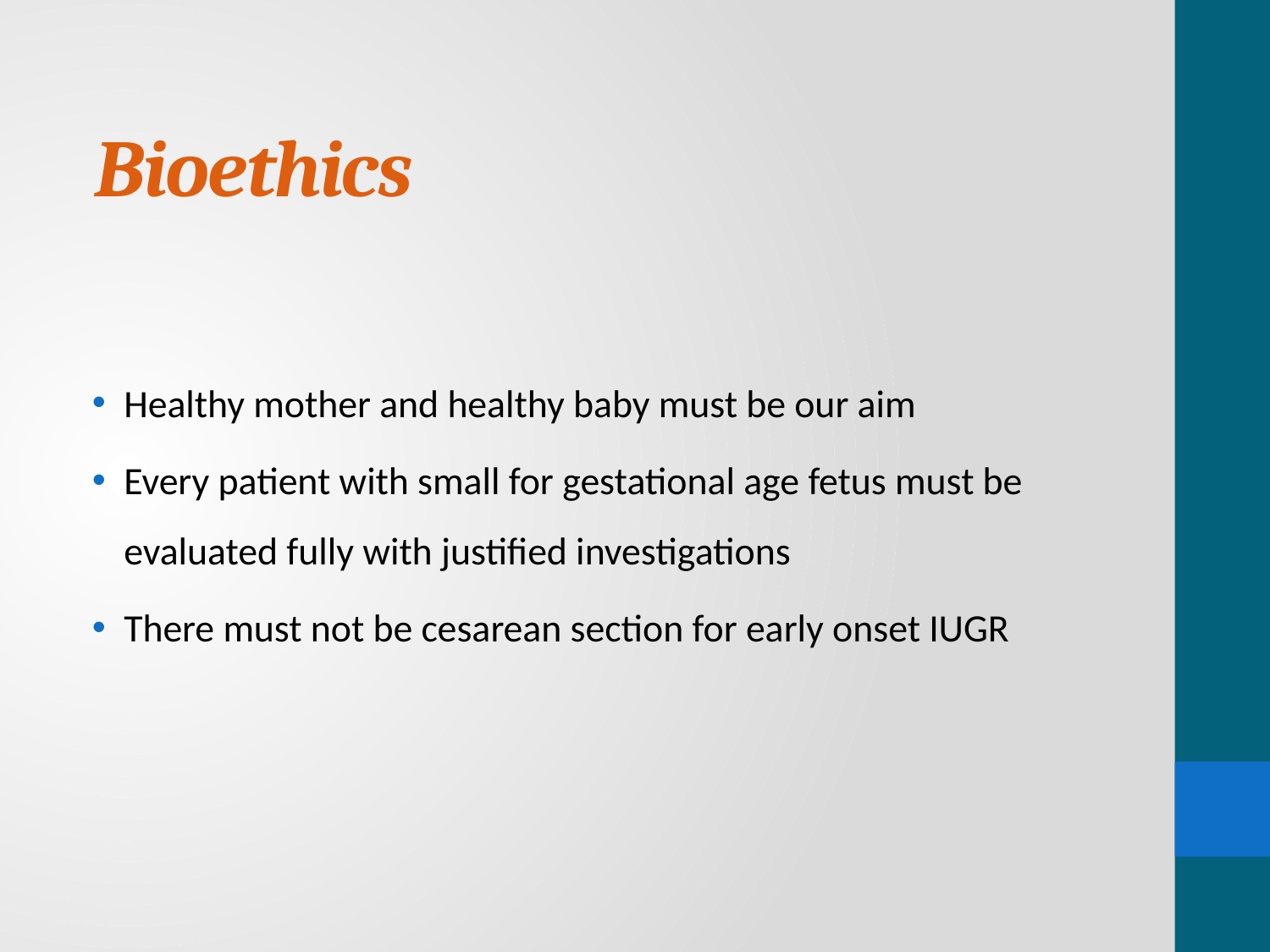

# Bioethics
Healthy mother and healthy baby must be our aim
Every patient with small for gestational age fetus must be evaluated fully with justified investigations
There must not be cesarean section for early onset IUGR